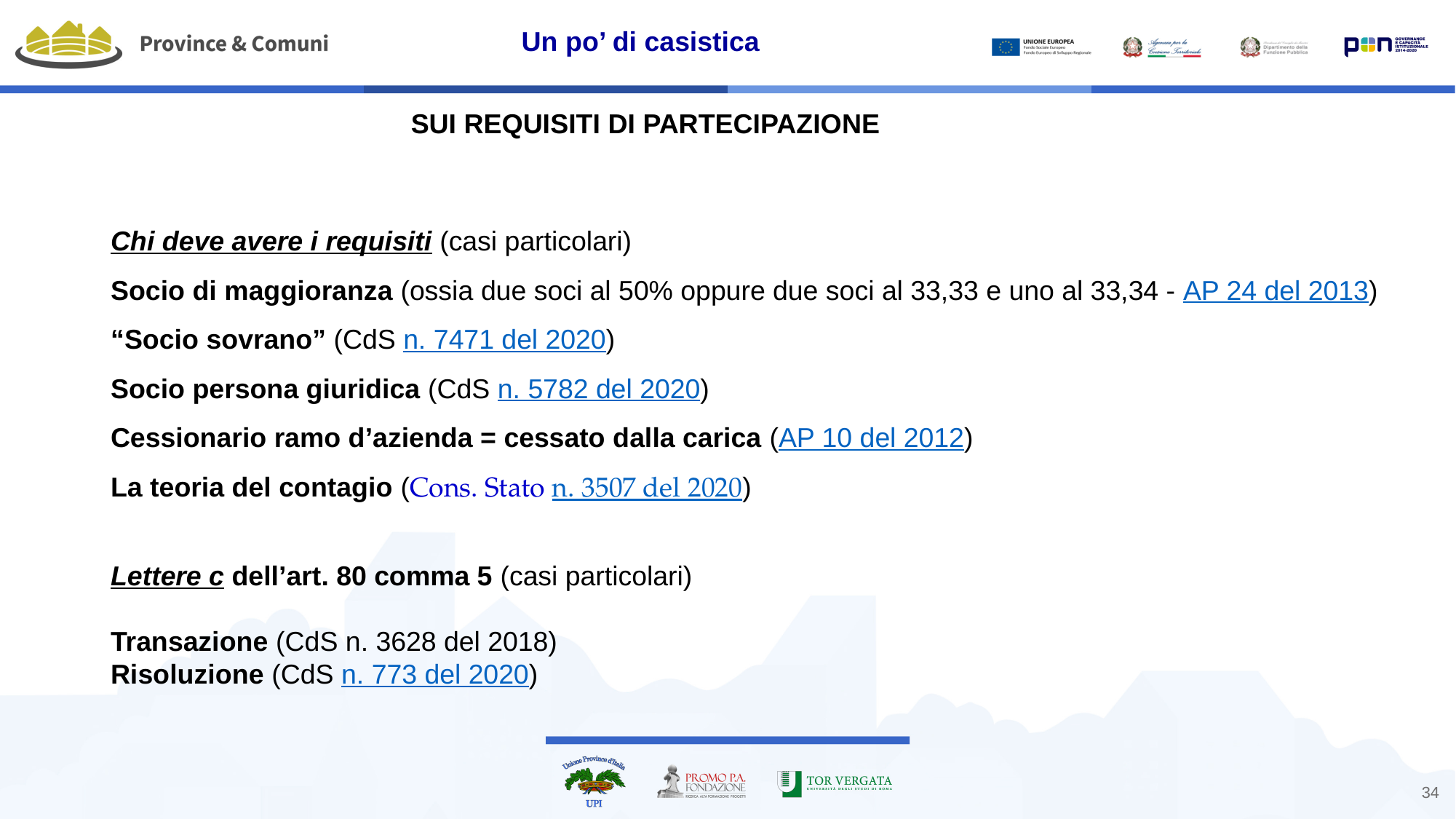

Un po’ di casistica

#
SUI REQUISITI DI PARTECIPAZIONE
Chi deve avere i requisiti (casi particolari)
Socio di maggioranza (ossia due soci al 50% oppure due soci al 33,33 e uno al 33,34 - AP 24 del 2013)
“Socio sovrano” (CdS n. 7471 del 2020)
Socio persona giuridica (CdS n. 5782 del 2020)
Cessionario ramo d’azienda = cessato dalla carica (AP 10 del 2012)
La teoria del contagio (Cons. Stato n. 3507 del 2020)
Lettere c dell’art. 80 comma 5 (casi particolari)

Transazione (CdS n. 3628 del 2018)
Risoluzione (CdS n. 773 del 2020)
34